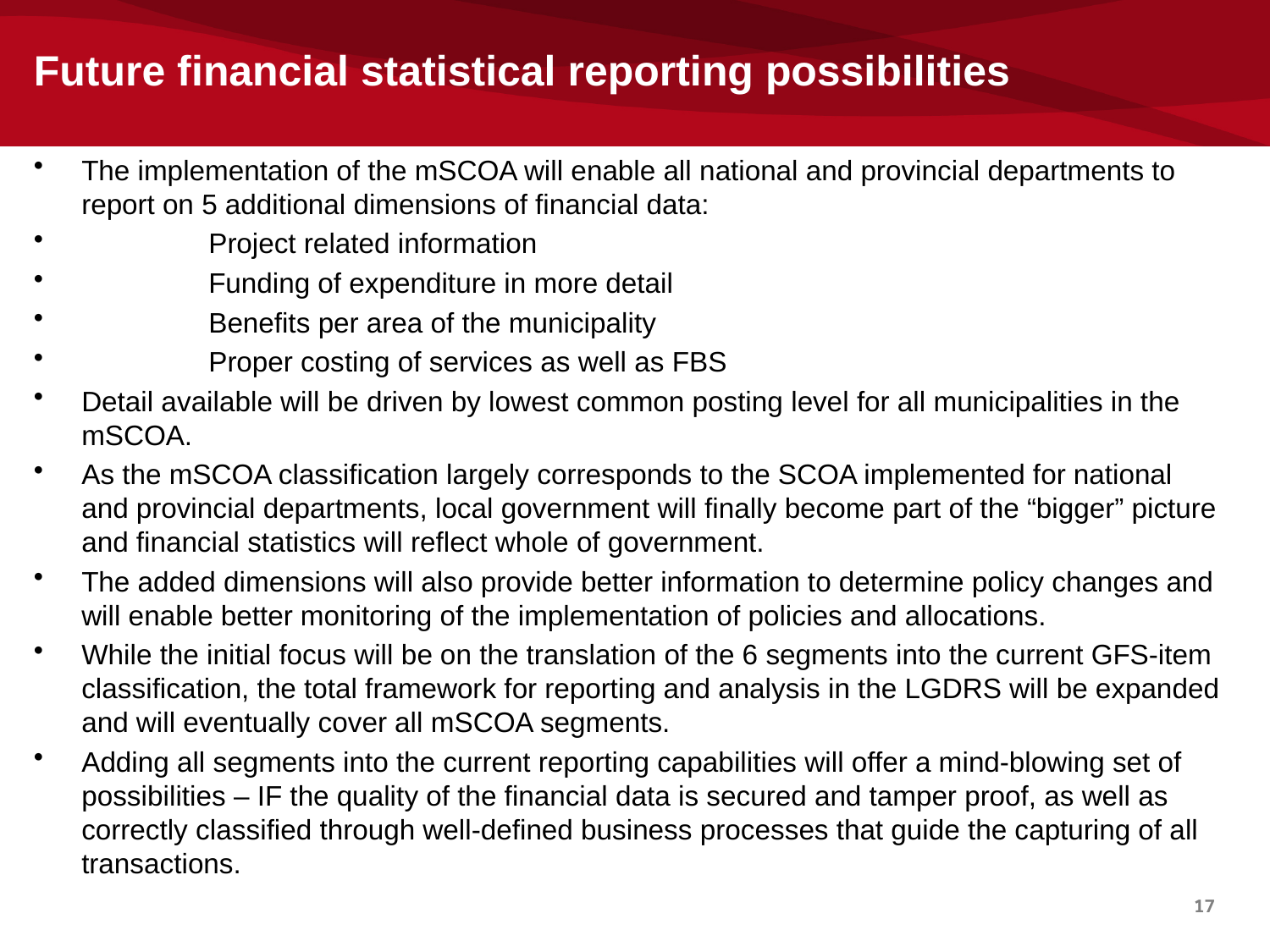

# Future financial statistical reporting possibilities
The implementation of the mSCOA will enable all national and provincial departments to report on 5 additional dimensions of financial data:
	Project related information
	Funding of expenditure in more detail
	Benefits per area of the municipality
	Proper costing of services as well as FBS
Detail available will be driven by lowest common posting level for all municipalities in the mSCOA.
As the mSCOA classification largely corresponds to the SCOA implemented for national and provincial departments, local government will finally become part of the “bigger” picture and financial statistics will reflect whole of government.
The added dimensions will also provide better information to determine policy changes and will enable better monitoring of the implementation of policies and allocations.
While the initial focus will be on the translation of the 6 segments into the current GFS-item classification, the total framework for reporting and analysis in the LGDRS will be expanded and will eventually cover all mSCOA segments.
Adding all segments into the current reporting capabilities will offer a mind-blowing set of possibilities – IF the quality of the financial data is secured and tamper proof, as well as correctly classified through well-defined business processes that guide the capturing of all transactions.

17